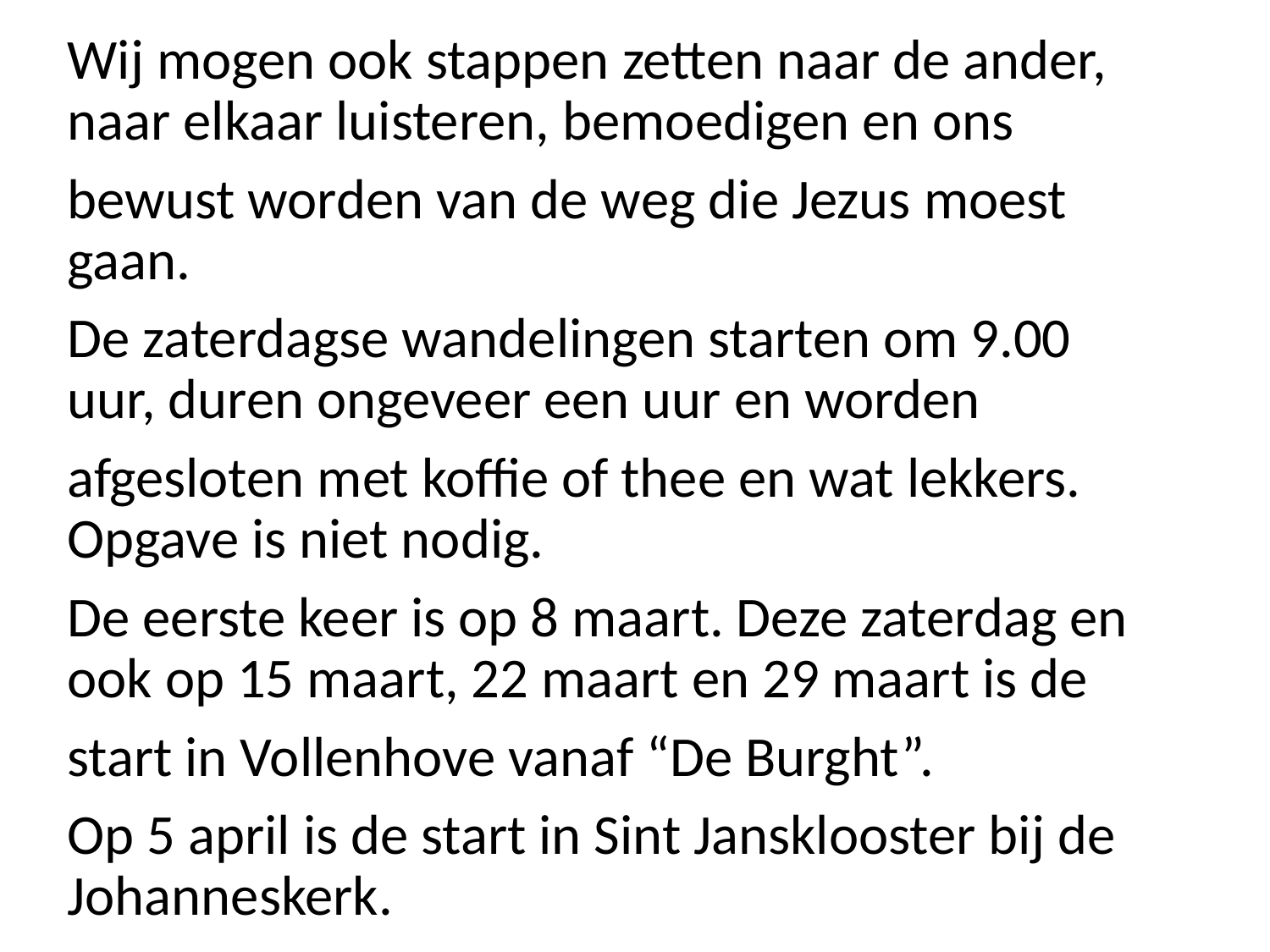

Wij mogen ook stappen zetten naar de ander, naar elkaar luisteren, bemoedigen en ons
bewust worden van de weg die Jezus moest gaan.
De zaterdagse wandelingen starten om 9.00 uur, duren ongeveer een uur en worden
afgesloten met koffie of thee en wat lekkers. Opgave is niet nodig.
De eerste keer is op 8 maart. Deze zaterdag en ook op 15 maart, 22 maart en 29 maart is de
start in Vollenhove vanaf “De Burght”.
Op 5 april is de start in Sint Jansklooster bij de Johanneskerk.